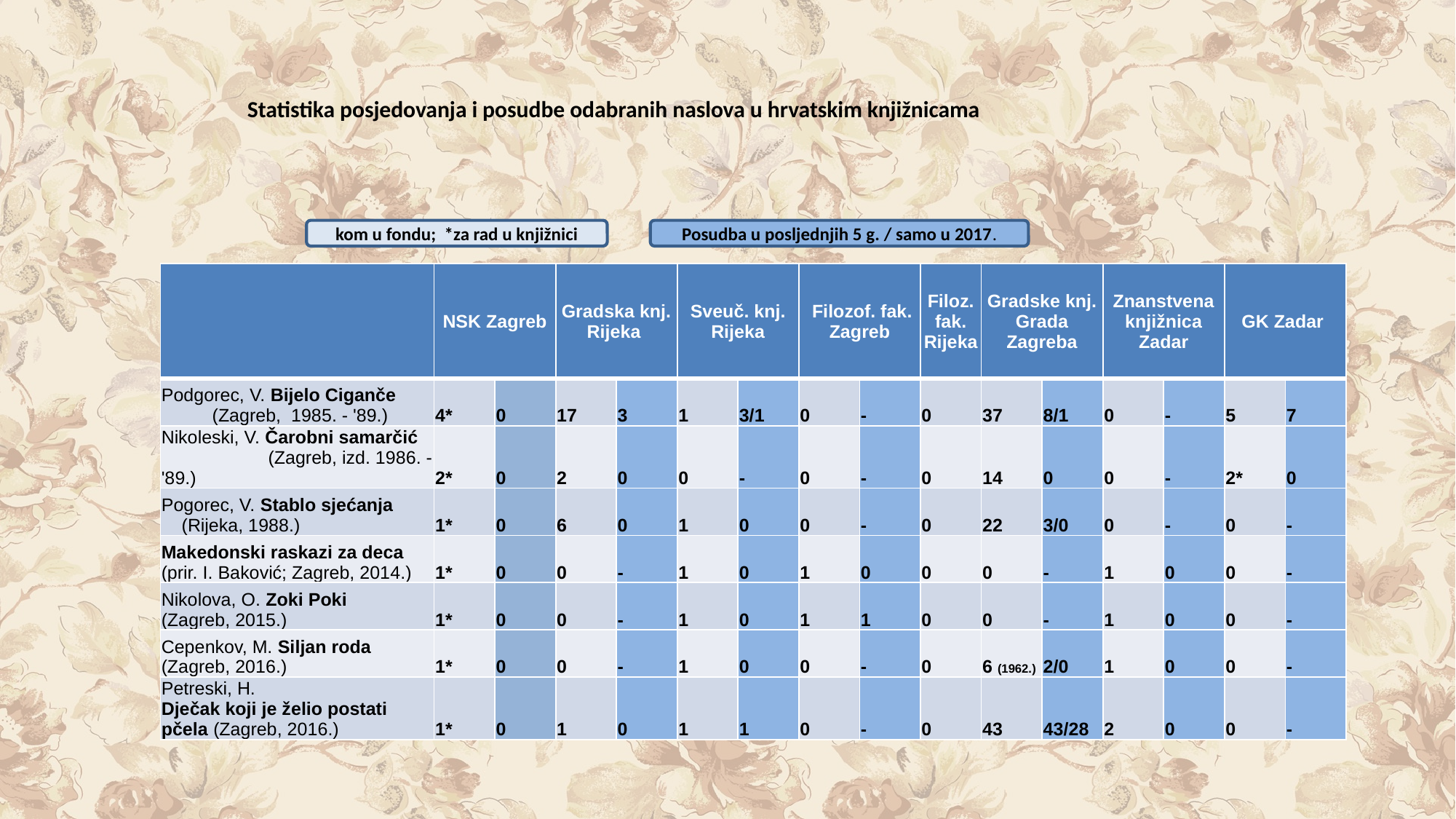

# Statistika posjedovanja i posudbe odabranih naslova u hrvatskim knjižnicama
kom u fondu;  *za rad u knjižnici
Posudba u posljednjih 5 g. / samo u 2017.
|  | NSK Zagreb |  | Gradska knj. Rijeka |  | Sveuč. knj. Rijeka |  | Filozof. fak. Zagreb |  | Filoz. fak. Rijeka | Gradske knj. Grada Zagreba |  | Znanstvena knjižnica Zadar |  | GK Zadar |  |
| --- | --- | --- | --- | --- | --- | --- | --- | --- | --- | --- | --- | --- | --- | --- | --- |
| Podgorec, V. Bijelo Ciganče (Zagreb, 1985. - '89.) | 4\* | 0 | 17 | 3 | 1 | 3/1 | 0 | - | 0 | 37 | 8/1 | 0 | - | 5 | 7 |
| Nikoleski, V. Čarobni samarčić (Zagreb, izd. 1986. - '89.) | 2\* | 0 | 2 | 0 | 0 | - | 0 | - | 0 | 14 | 0 | 0 | - | 2\* | 0 |
| Pogorec, V. Stablo sjećanja (Rijeka, 1988.) | 1\* | 0 | 6 | 0 | 1 | 0 | 0 | - | 0 | 22 | 3/0 | 0 | - | 0 | - |
| Makedonski raskazi za deca (prir. I. Baković; Zagreb, 2014.) | 1\* | 0 | 0 | - | 1 | 0 | 1 | 0 | 0 | 0 | - | 1 | 0 | 0 | - |
| Nikolova, O. Zoki Poki (Zagreb, 2015.) | 1\* | 0 | 0 | - | 1 | 0 | 1 | 1 | 0 | 0 | - | 1 | 0 | 0 | - |
| Cepenkov, M. Siljan roda (Zagreb, 2016.) | 1\* | 0 | 0 | - | 1 | 0 | 0 | - | 0 | 6 (1962.) | 2/0 | 1 | 0 | 0 | - |
| Petreski, H. Dječak koji je želio postati pčela (Zagreb, 2016.) | 1\* | 0 | 1 | 0 | 1 | 1 | 0 | - | 0 | 43 | 43/28 | 2 | 0 | 0 | - |